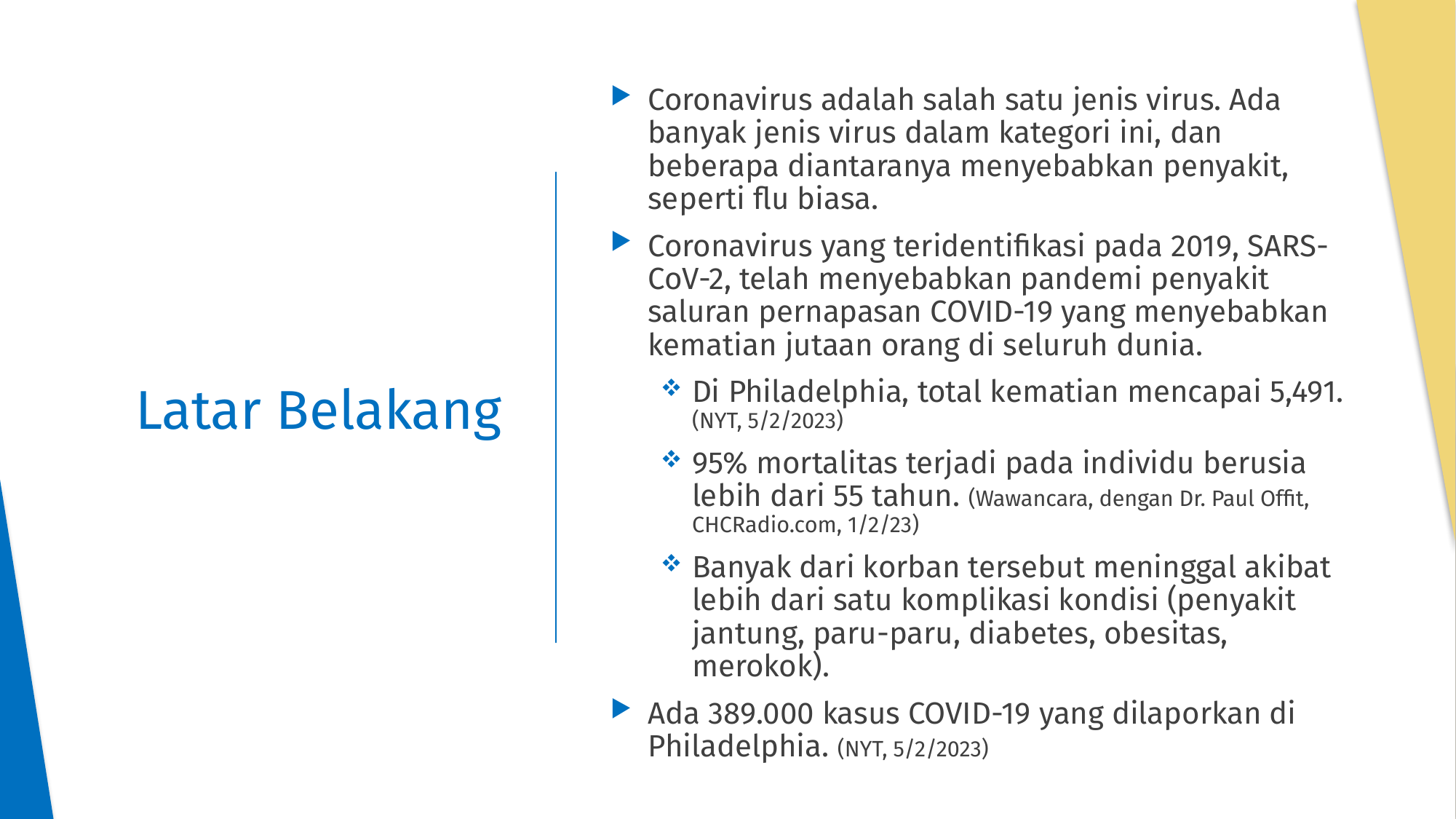

Coronavirus adalah salah satu jenis virus. Ada banyak jenis virus dalam kategori ini, dan beberapa diantaranya menyebabkan penyakit, seperti flu biasa.
Coronavirus yang teridentifikasi pada 2019, SARS-CoV-2, telah menyebabkan pandemi penyakit saluran pernapasan COVID-19 yang menyebabkan kematian jutaan orang di seluruh dunia.
Di Philadelphia, total kematian mencapai 5,491. (NYT, 5/2/2023)
95% mortalitas terjadi pada individu berusia lebih dari 55 tahun. (Wawancara, dengan Dr. Paul Offit, CHCRadio.com, 1/2/23)
Banyak dari korban tersebut meninggal akibat lebih dari satu komplikasi kondisi (penyakit jantung, paru-paru, diabetes, obesitas, merokok).
Ada 389.000 kasus COVID-19 yang dilaporkan di Philadelphia. (NYT, 5/2/2023)

# Latar Belakang